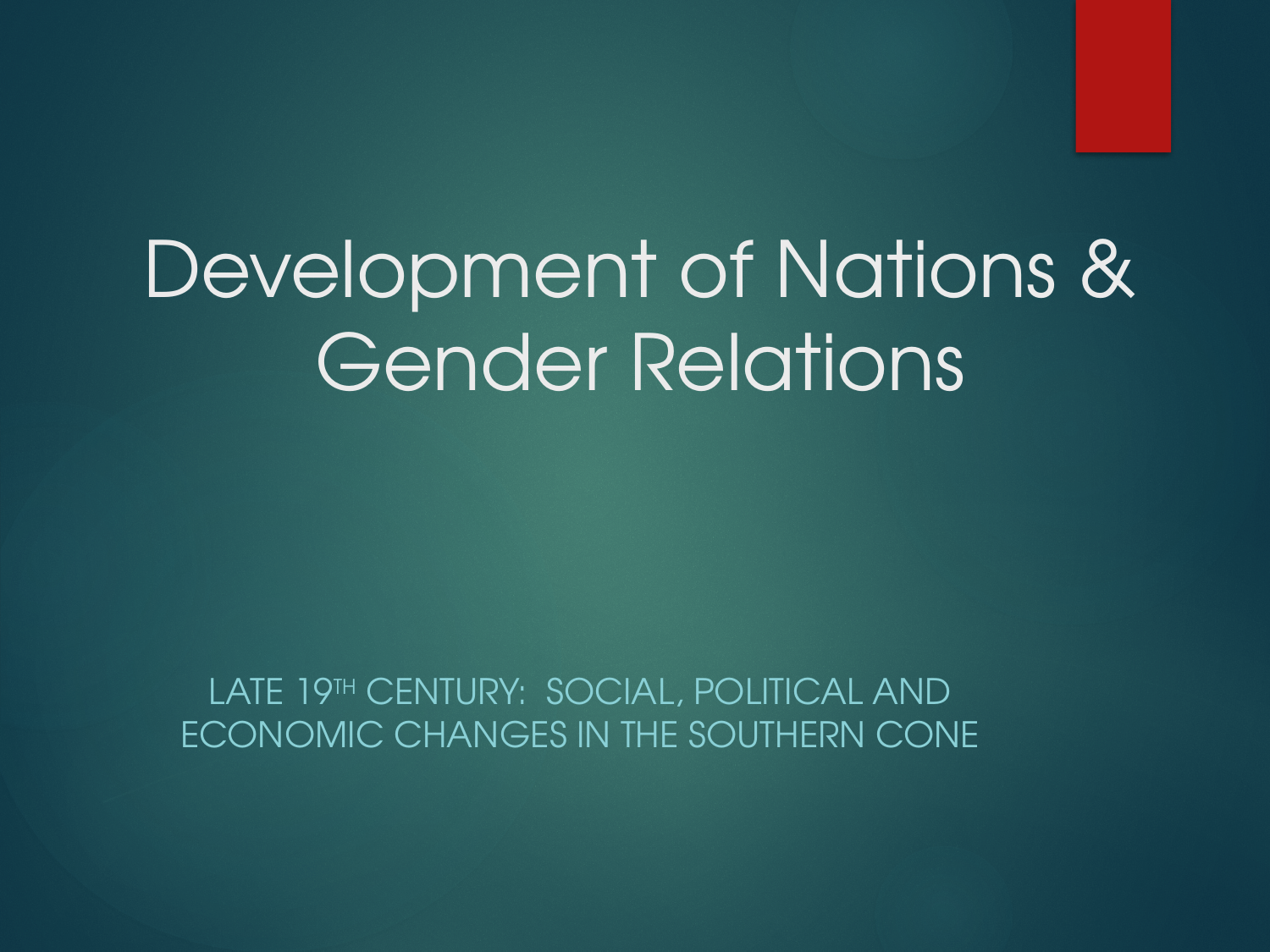

# Development of Nations & Gender Relations
Late 19th Century:  Social, Political and Economic Changes in the Southern Cone